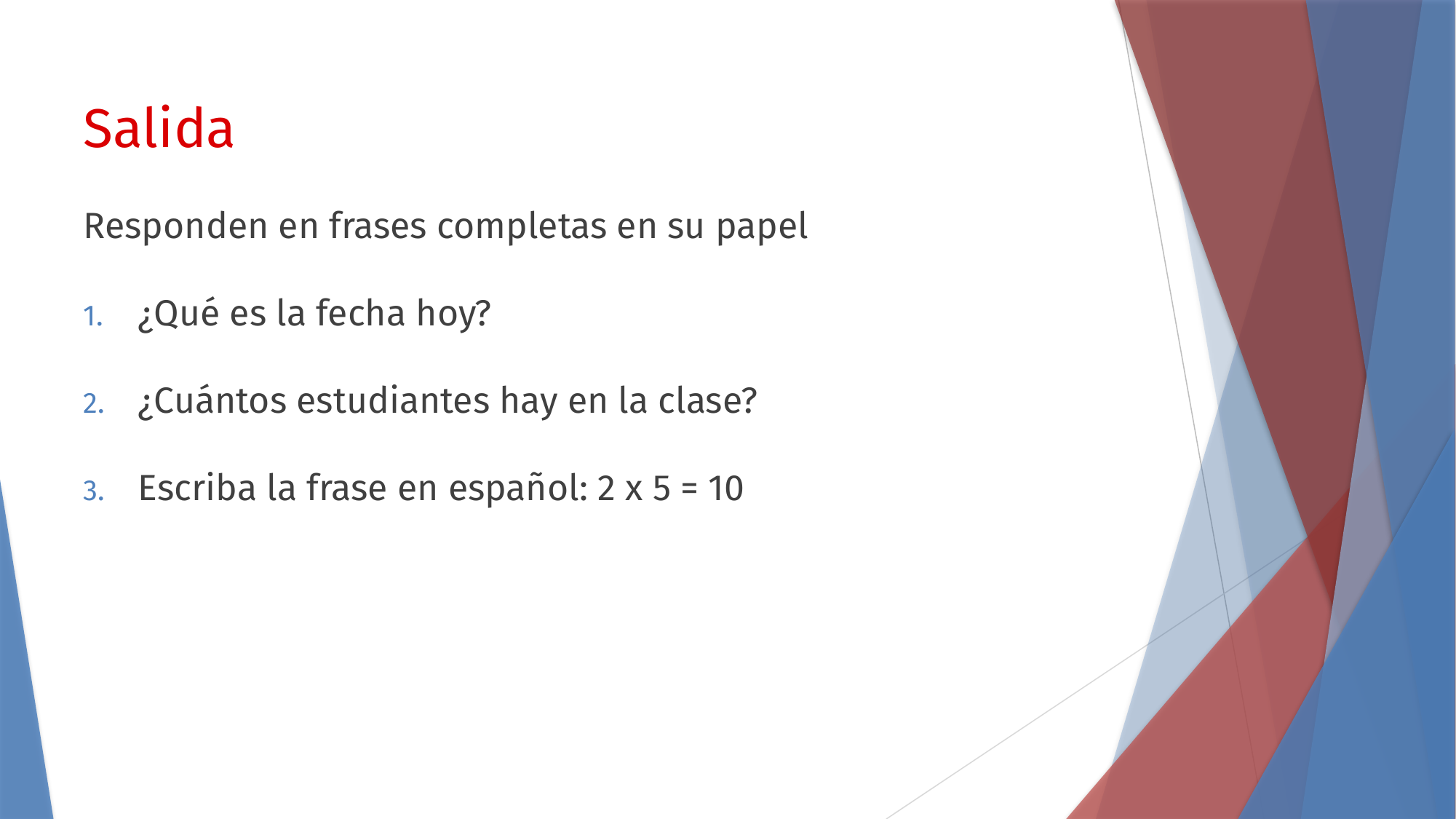

# Salida
Responden en frases completas en su papel

¿Qué es la fecha hoy?

¿Cuántos estudiantes hay en la clase?

Escriba la frase en español: 2 x 5 = 10